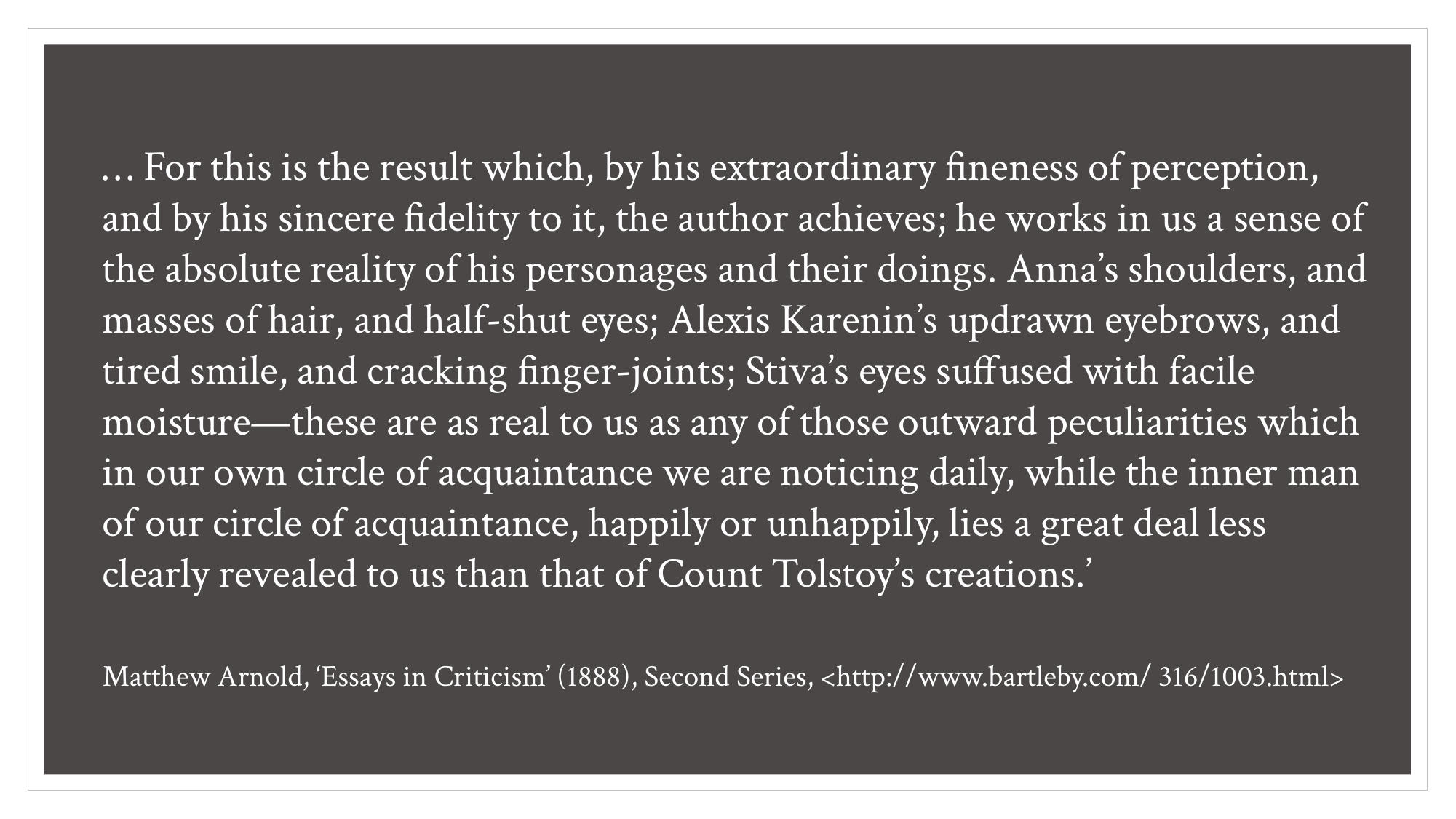

… For this is the result which, by his extraordinary fineness of perception, and by his sincere fidelity to it, the author achieves; he works in us a sense of the absolute reality of his personages and their doings. Anna’s shoulders, and masses of hair, and half-shut eyes; Alexis Karenin’s updrawn eyebrows, and tired smile, and cracking finger-joints; Stiva’s eyes suffused with facile moisture—these are as real to us as any of those outward peculiarities which in our own circle of acquaintance we are noticing daily, while the inner man of our circle of acquaintance, happily or unhappily, lies a great deal less clearly revealed to us than that of Count Tolstoy’s creations.’

Matthew Arnold, ‘Essays in Criticism’ (1888), Second Series, <http://www.bartleby.com/ 316/1003.html>